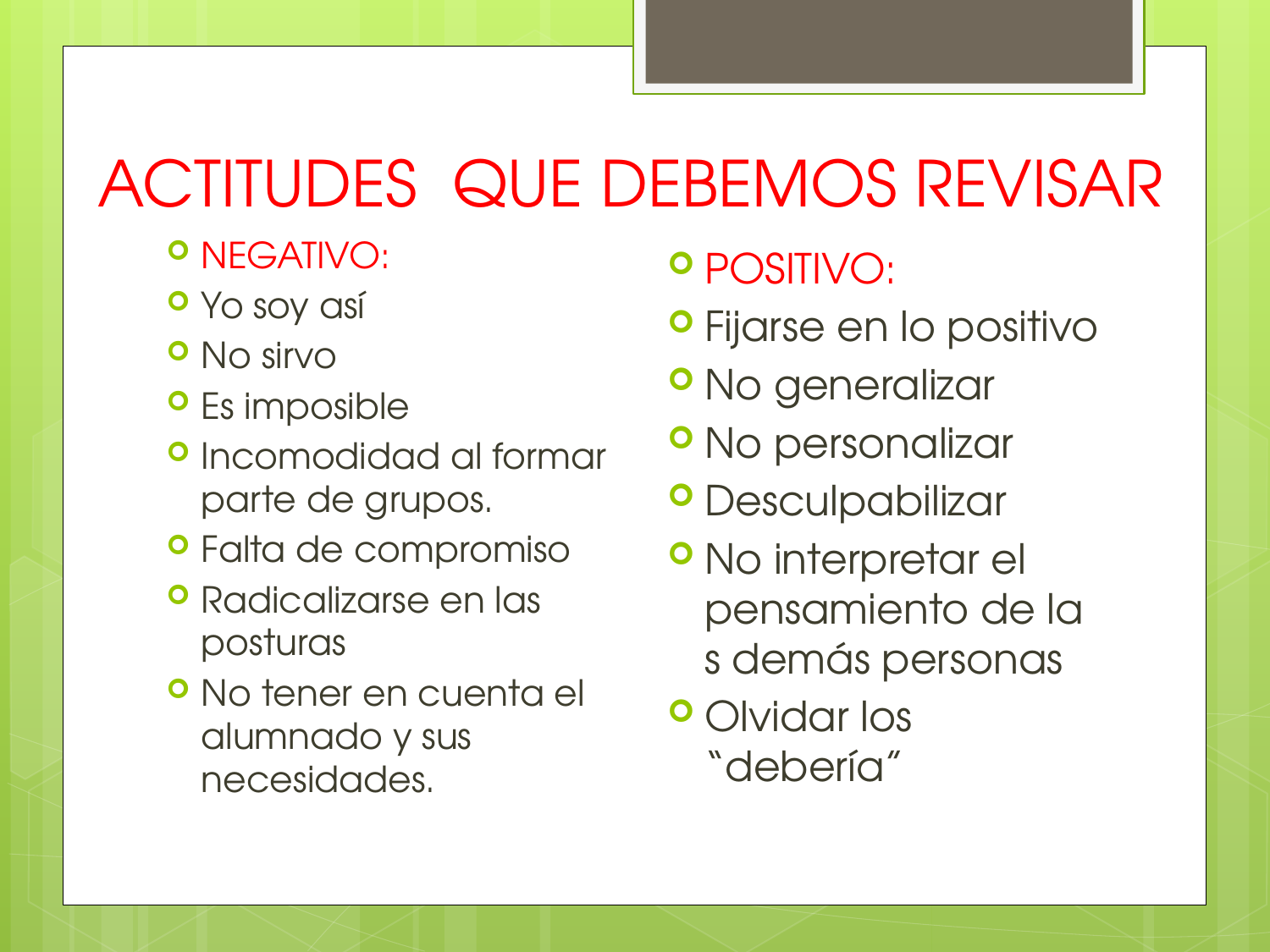

# ACTITUDES  QUE DEBEMOS REVISAR
NEGATIVO:
Yo soy así
No sirvo
Es imposible
Incomodidad al formar parte de grupos.
Falta de compromiso
Radicalizarse en las posturas
No tener en cuenta el alumnado y sus necesidades.

POSITIVO:
Fijarse en lo positivo
No generalizar
No personalizar
Desculpabilizar
No interpretar el pensamiento de la s demás personas
Olvidar los “debería”